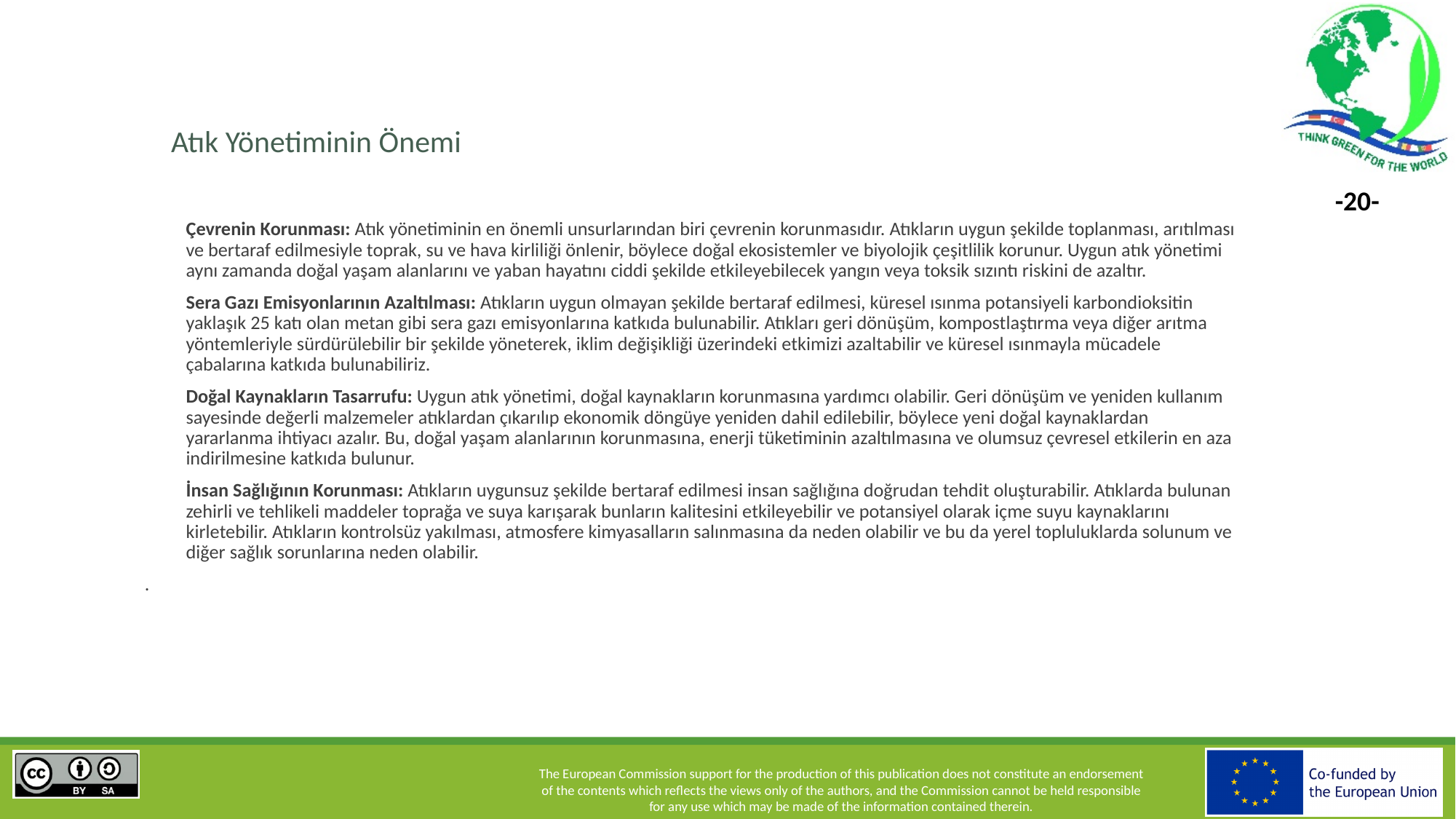

Atık Yönetiminin Önemi
Çevrenin Korunması: Atık yönetiminin en önemli unsurlarından biri çevrenin korunmasıdır. Atıkların uygun şekilde toplanması, arıtılması ve bertaraf edilmesiyle toprak, su ve hava kirliliği önlenir, böylece doğal ekosistemler ve biyolojik çeşitlilik korunur. Uygun atık yönetimi aynı zamanda doğal yaşam alanlarını ve yaban hayatını ciddi şekilde etkileyebilecek yangın veya toksik sızıntı riskini de azaltır.
Sera Gazı Emisyonlarının Azaltılması: Atıkların uygun olmayan şekilde bertaraf edilmesi, küresel ısınma potansiyeli karbondioksitin yaklaşık 25 katı olan metan gibi sera gazı emisyonlarına katkıda bulunabilir. Atıkları geri dönüşüm, kompostlaştırma veya diğer arıtma yöntemleriyle sürdürülebilir bir şekilde yöneterek, iklim değişikliği üzerindeki etkimizi azaltabilir ve küresel ısınmayla mücadele çabalarına katkıda bulunabiliriz.
Doğal Kaynakların Tasarrufu: Uygun atık yönetimi, doğal kaynakların korunmasına yardımcı olabilir. Geri dönüşüm ve yeniden kullanım sayesinde değerli malzemeler atıklardan çıkarılıp ekonomik döngüye yeniden dahil edilebilir, böylece yeni doğal kaynaklardan yararlanma ihtiyacı azalır. Bu, doğal yaşam alanlarının korunmasına, enerji tüketiminin azaltılmasına ve olumsuz çevresel etkilerin en aza indirilmesine katkıda bulunur.
İnsan Sağlığının Korunması: Atıkların uygunsuz şekilde bertaraf edilmesi insan sağlığına doğrudan tehdit oluşturabilir. Atıklarda bulunan zehirli ve tehlikeli maddeler toprağa ve suya karışarak bunların kalitesini etkileyebilir ve potansiyel olarak içme suyu kaynaklarını kirletebilir. Atıkların kontrolsüz yakılması, atmosfere kimyasalların salınmasına da neden olabilir ve bu da yerel topluluklarda solunum ve diğer sağlık sorunlarına neden olabilir.
.